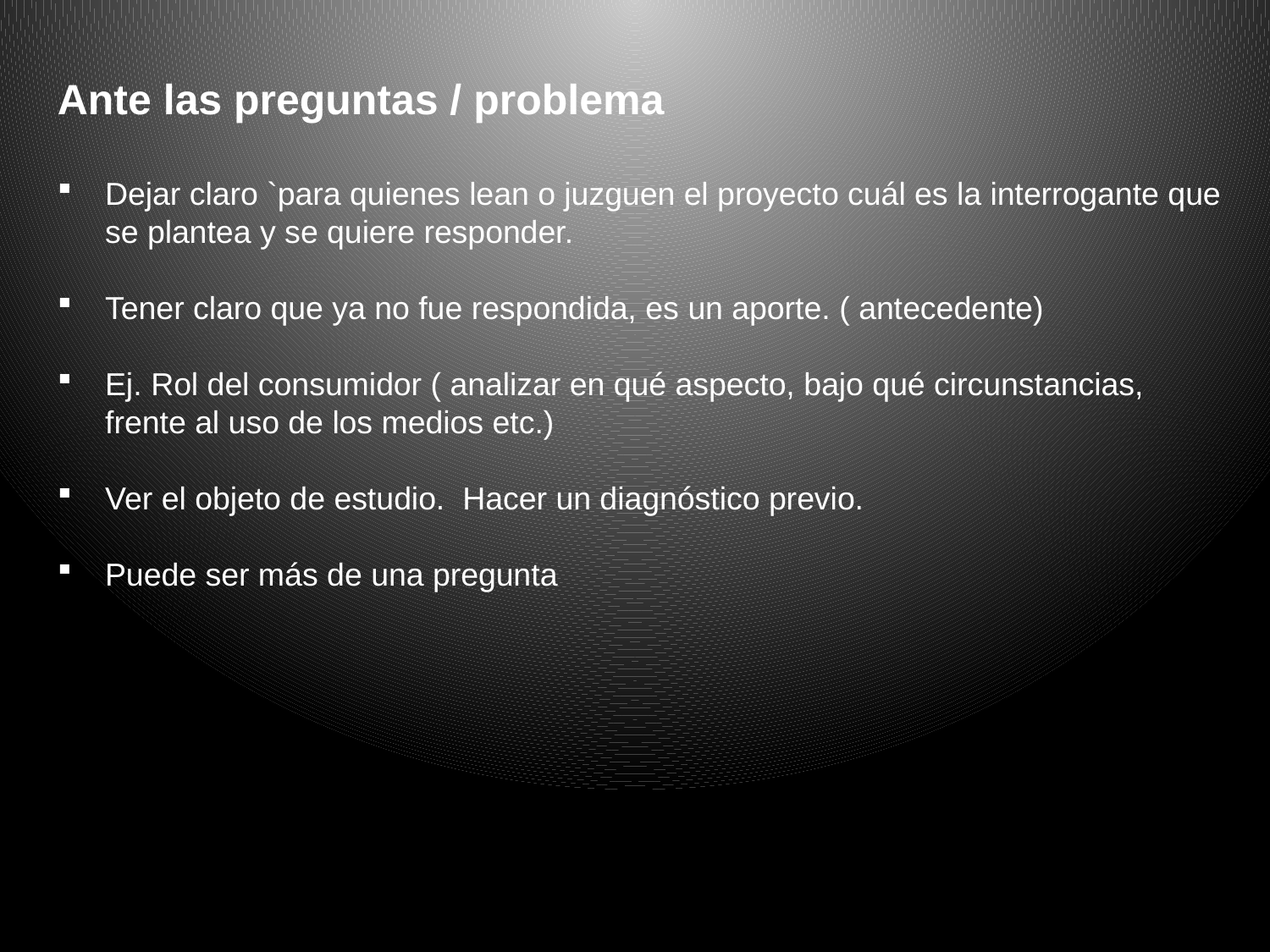

Ante las preguntas / problema

Dejar claro `para quienes lean o juzguen el proyecto cuál es la interrogante que se plantea y se quiere responder.

Tener claro que ya no fue respondida, es un aporte. ( antecedente)

Ej. Rol del consumidor ( analizar en qué aspecto, bajo qué circunstancias, frente al uso de los medios etc.)

Ver el objeto de estudio.  Hacer un diagnóstico previo.

Puede ser más de una pregunta